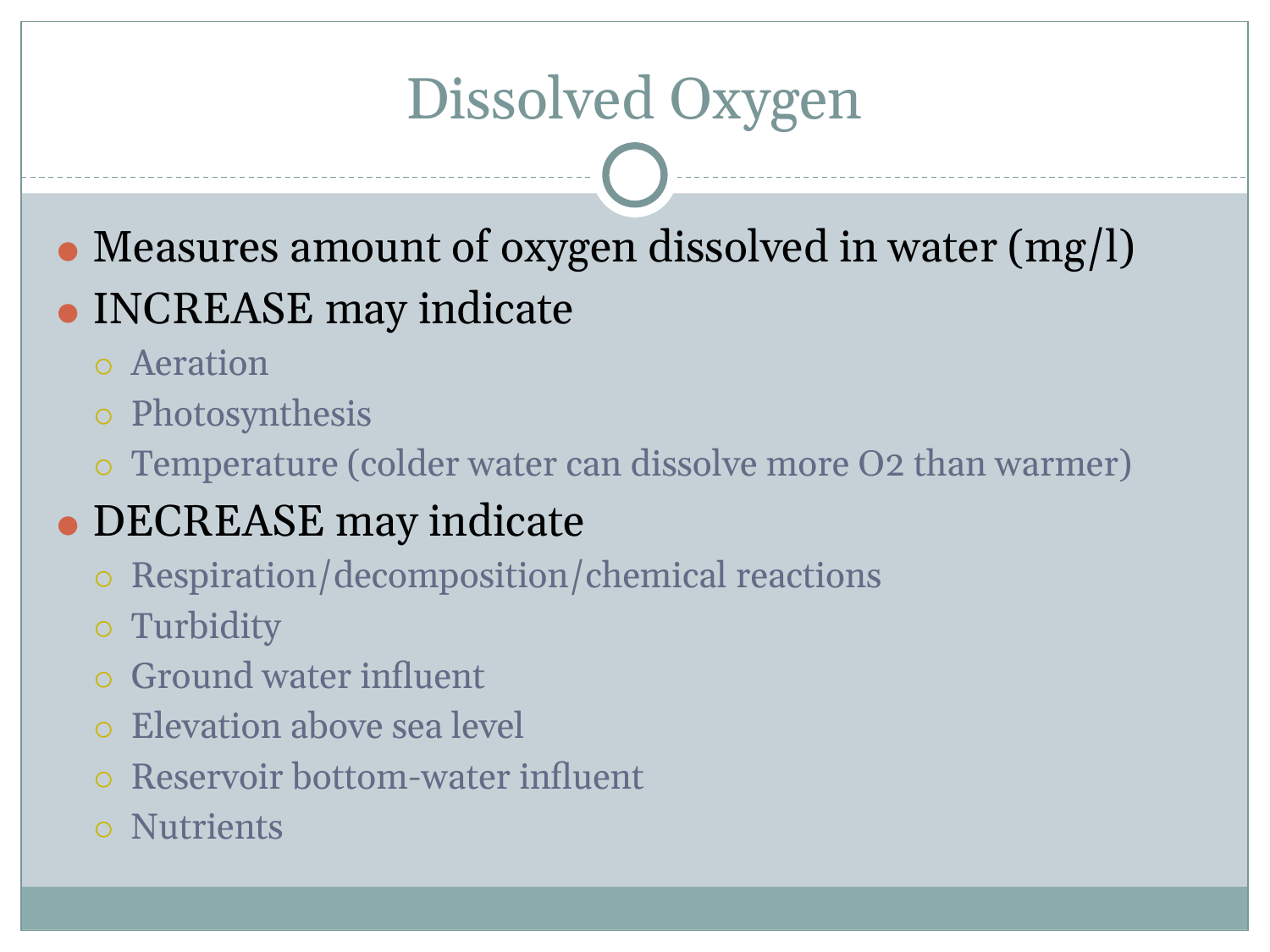

# Dissolved Oxygen
Measures amount of oxygen dissolved in water (mg/l)
INCREASE may indicate
Aeration
Photosynthesis
Temperature (colder water can dissolve more O2 than warmer)
DECREASE may indicate
Respiration/decomposition/chemical reactions
Turbidity
Ground water influent
Elevation above sea level
Reservoir bottom-water influent
Nutrients